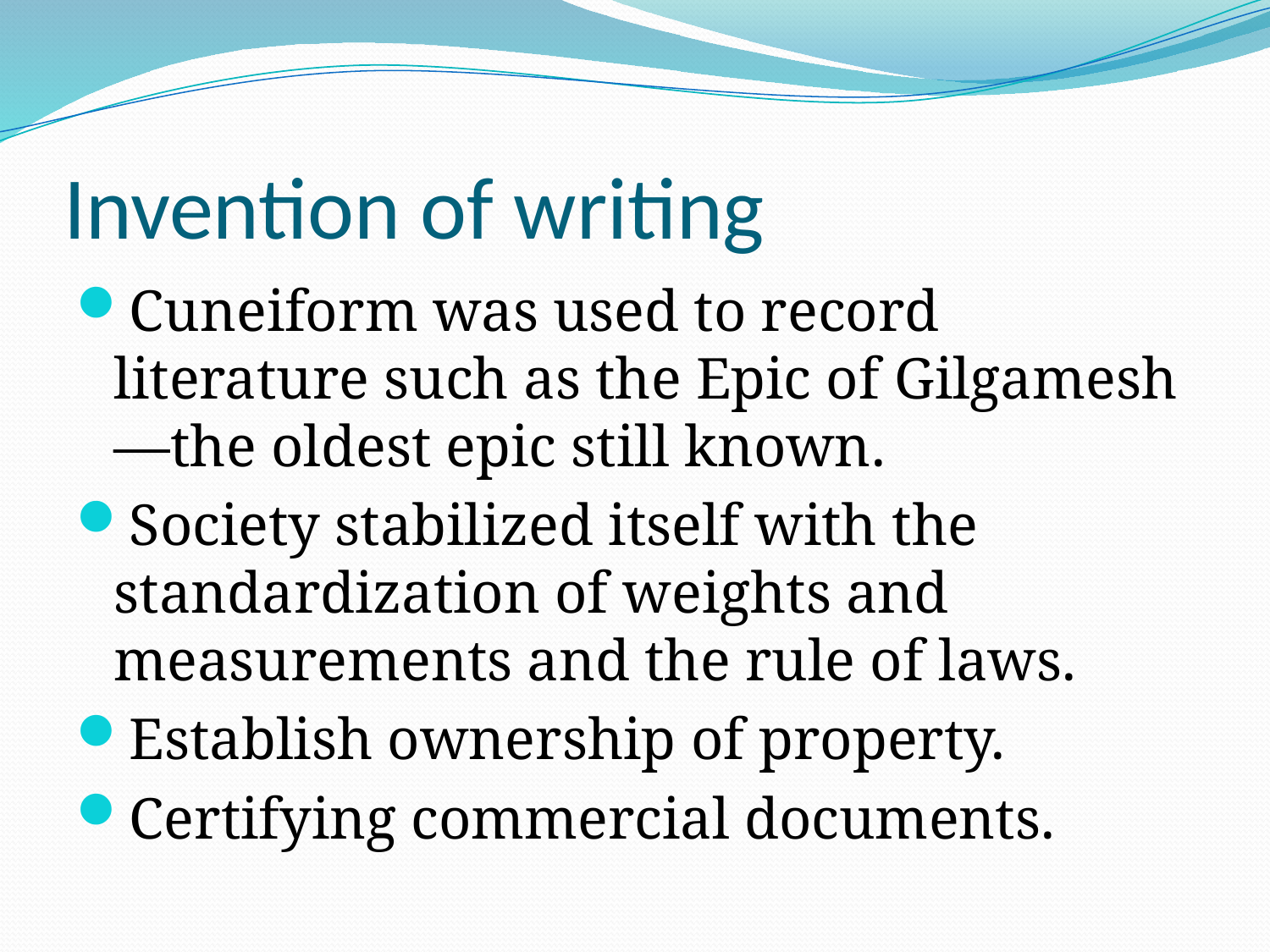

# Invention of writing
Cuneiform was used to record literature such as the Epic of Gilgamesh—the oldest epic still known.
Society stabilized itself with the standardization of weights and measurements and the rule of laws.
Establish ownership of property.
Certifying commercial documents.